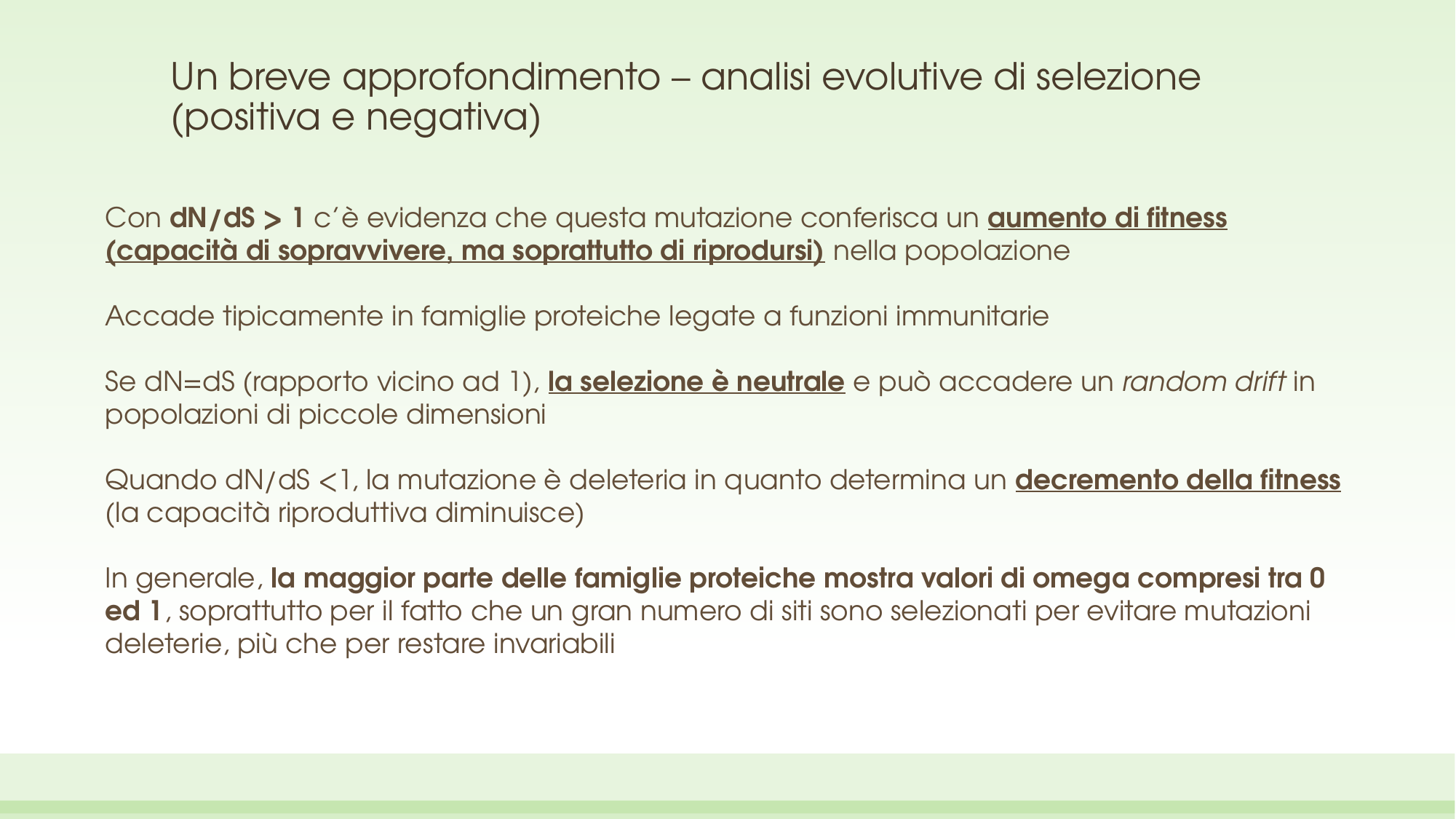

# Un breve approfondimento – analisi evolutive di selezione (positiva e negativa)
Con dN/dS > 1 c’è evidenza che questa mutazione conferisca un aumento di fitness (capacità di sopravvivere, ma soprattutto di riprodursi) nella popolazione

Accade tipicamente in famiglie proteiche legate a funzioni immunitarie

Se dN=dS (rapporto vicino ad 1), la selezione è neutrale e può accadere un random drift in popolazioni di piccole dimensioni

Quando dN/dS <1, la mutazione è deleteria in quanto determina un decremento della fitness (la capacità riproduttiva diminuisce)

In generale, la maggior parte delle famiglie proteiche mostra valori di omega compresi tra 0 ed 1, soprattutto per il fatto che un gran numero di siti sono selezionati per evitare mutazioni deleterie, più che per restare invariabili